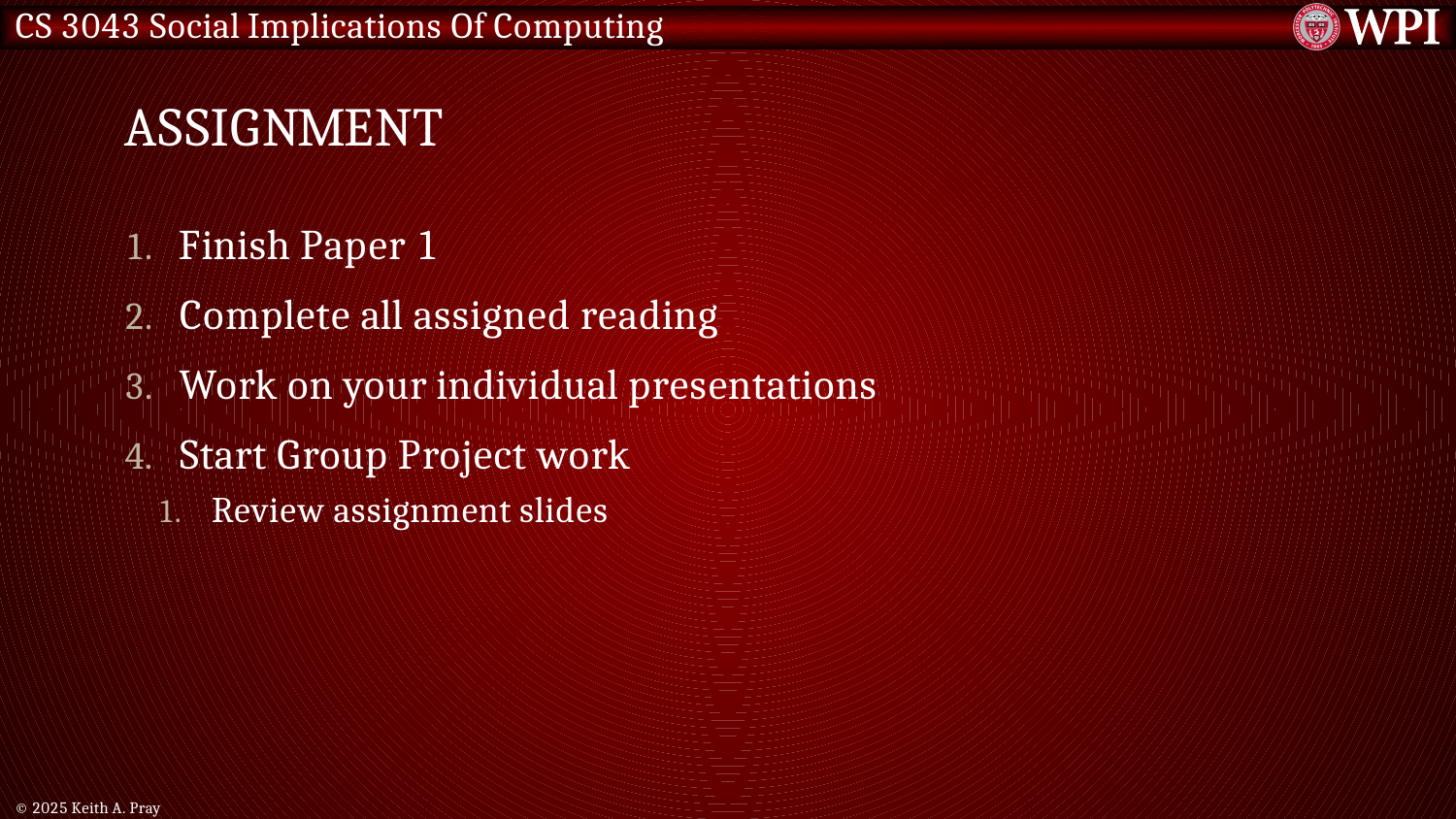

# Assignment
Finish Paper 1
Complete all assigned reading
Work on your individual presentations
Start Group Project work
Review assignment slides
© 2025 Keith A. Pray